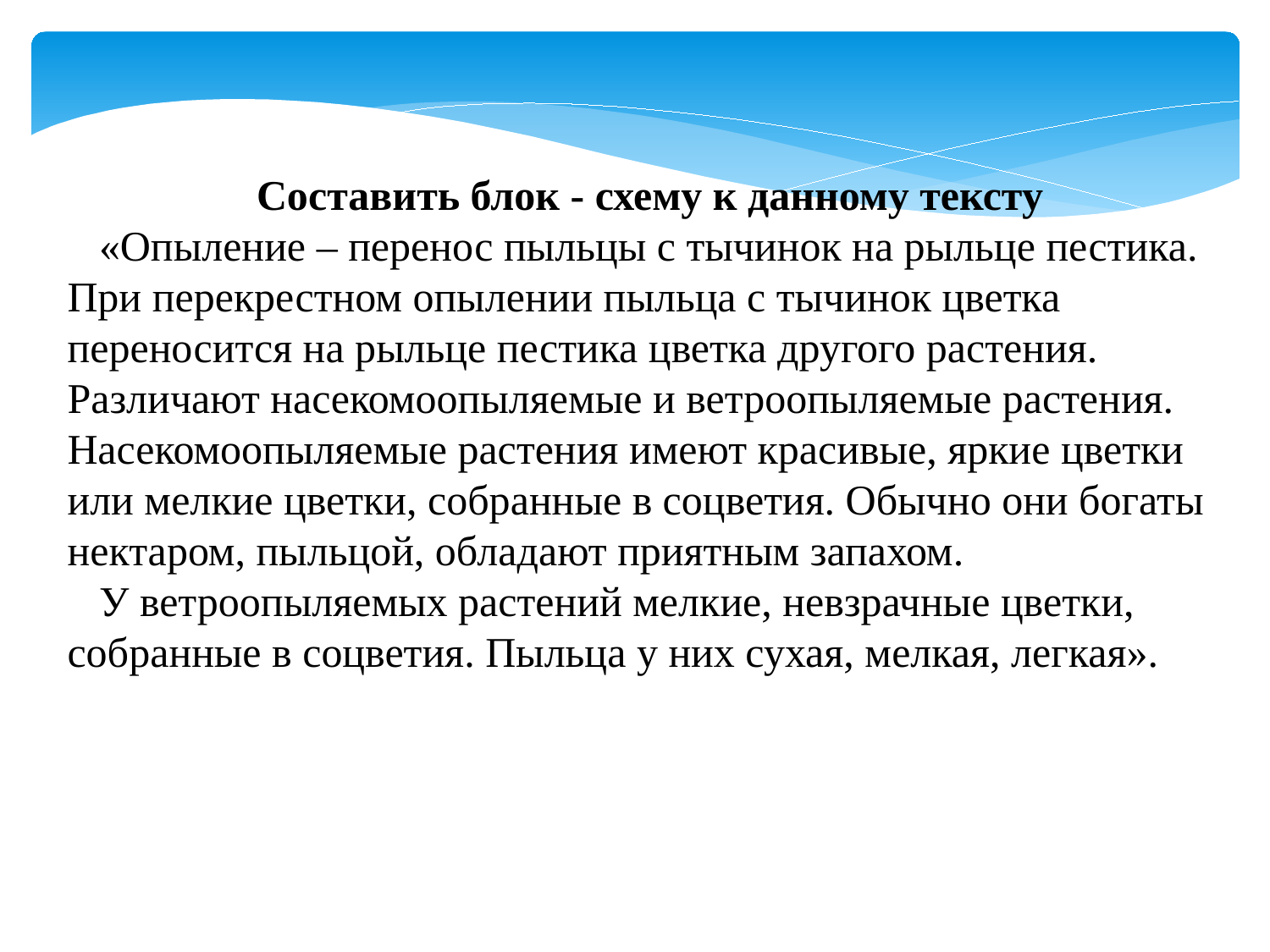

Составить блок - схему к данному тексту
   «Опыление – перенос пыльцы с тычинок на рыльце пестика. При перекрестном опылении пыльца с тычинок цветка переносится на рыльце пестика цветка другого растения. Различают насекомоопыляемые и ветроопыляемые растения. Насекомоопыляемые растения имеют красивые, яркие цветки или мелкие цветки, собранные в соцветия. Обычно они богаты нектаром, пыльцой, обладают приятным запахом.
   У ветроопыляемых растений мелкие, невзрачные цветки, собранные в соцветия. Пыльца у них сухая, мелкая, легкая».